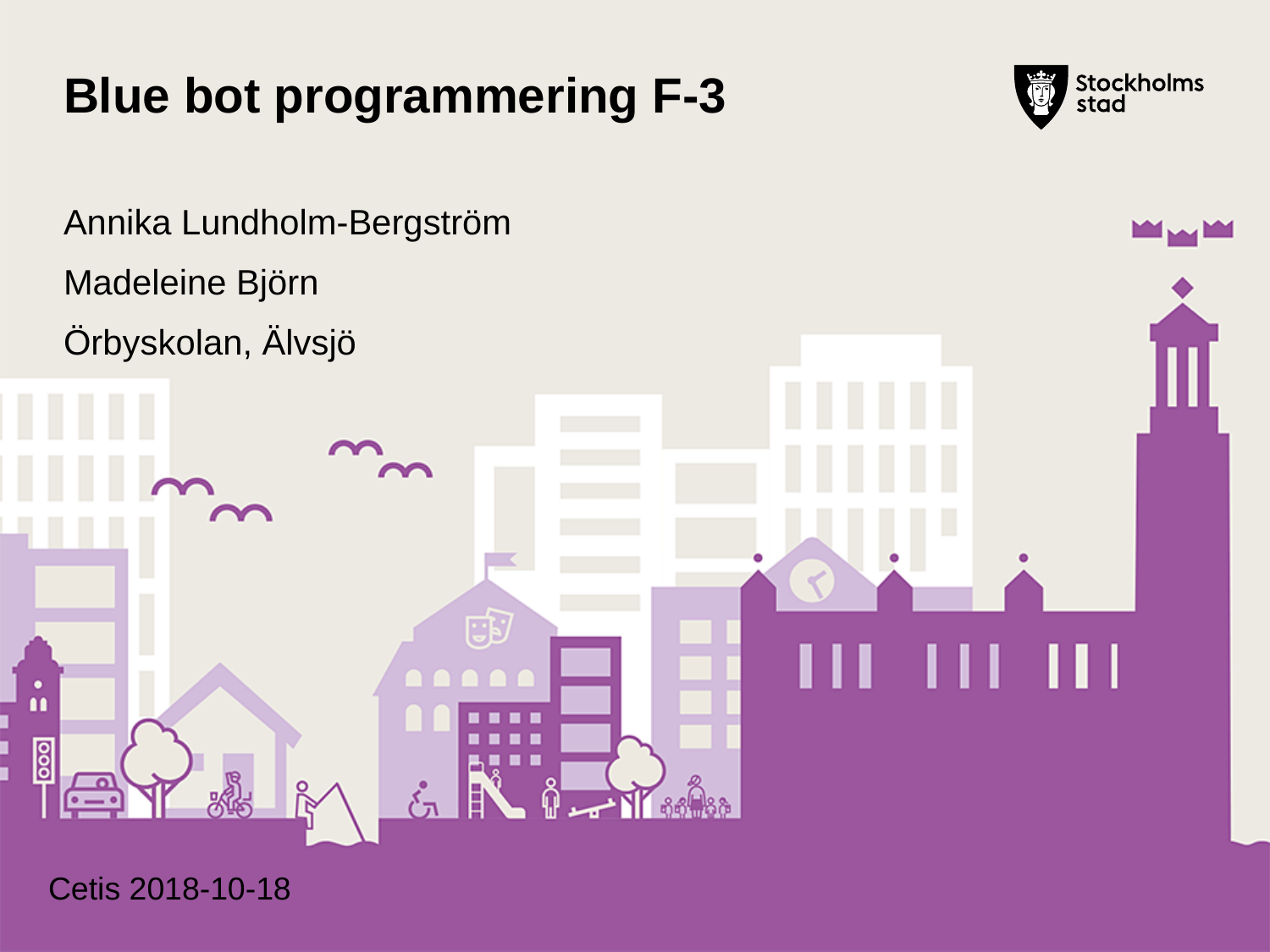

# Blue bot programmering F-3
Annika Lundholm-Bergström
Madeleine Björn
Örbyskolan, Älvsjö
Cetis 2018-10-18